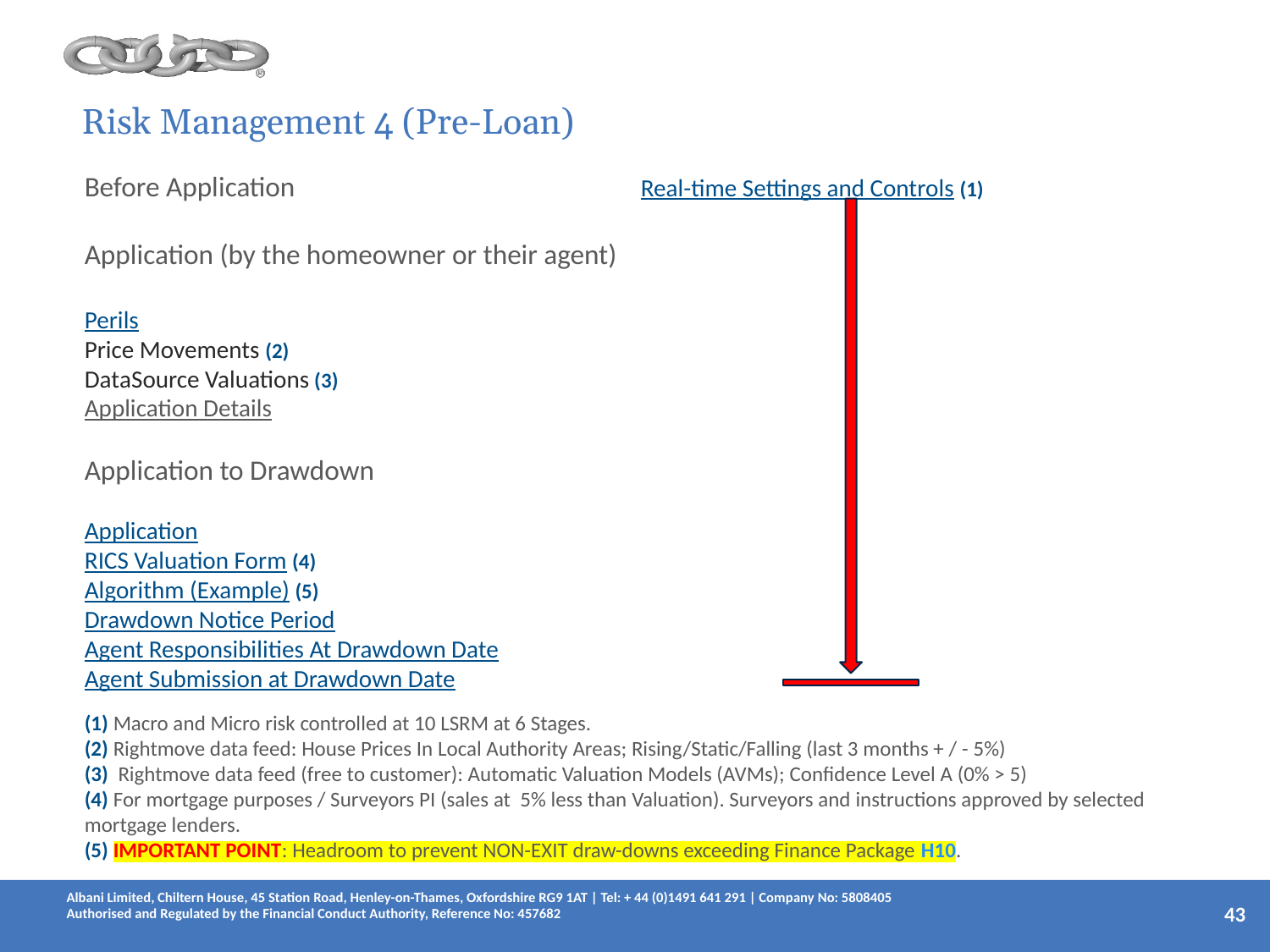

Risk Management 4 (Pre-Loan)

Before Application                                                              Real-time Settings and Controls (1)
Application (by the homeowner or their agent)
Perils
Price Movements (2)
DataSource Valuations (3)
Application Details
Application to Drawdown
Application
RICS Valuation Form (4)
Algorithm (Example) (5)
Drawdown Notice Period
Agent Responsibilities At Drawdown Date
Agent Submission at Drawdown Date

(1) Macro and Micro risk controlled at 10 LSRM at 6 Stages.
(2) Rightmove data feed: House Prices In Local Authority Areas; Rising/Static/Falling (last 3 months + / - 5%)
(3)  Rightmove data feed (free to customer): Automatic Valuation Models (AVMs); Confidence Level A (0% > 5)
(4) For mortgage purposes / Surveyors PI (sales at  5% less than Valuation). Surveyors and instructions approved by selected mortgage lenders.
(5) IMPORTANT POINT: Headroom to prevent NON-EXIT draw-downs exceeding Finance Package H10.